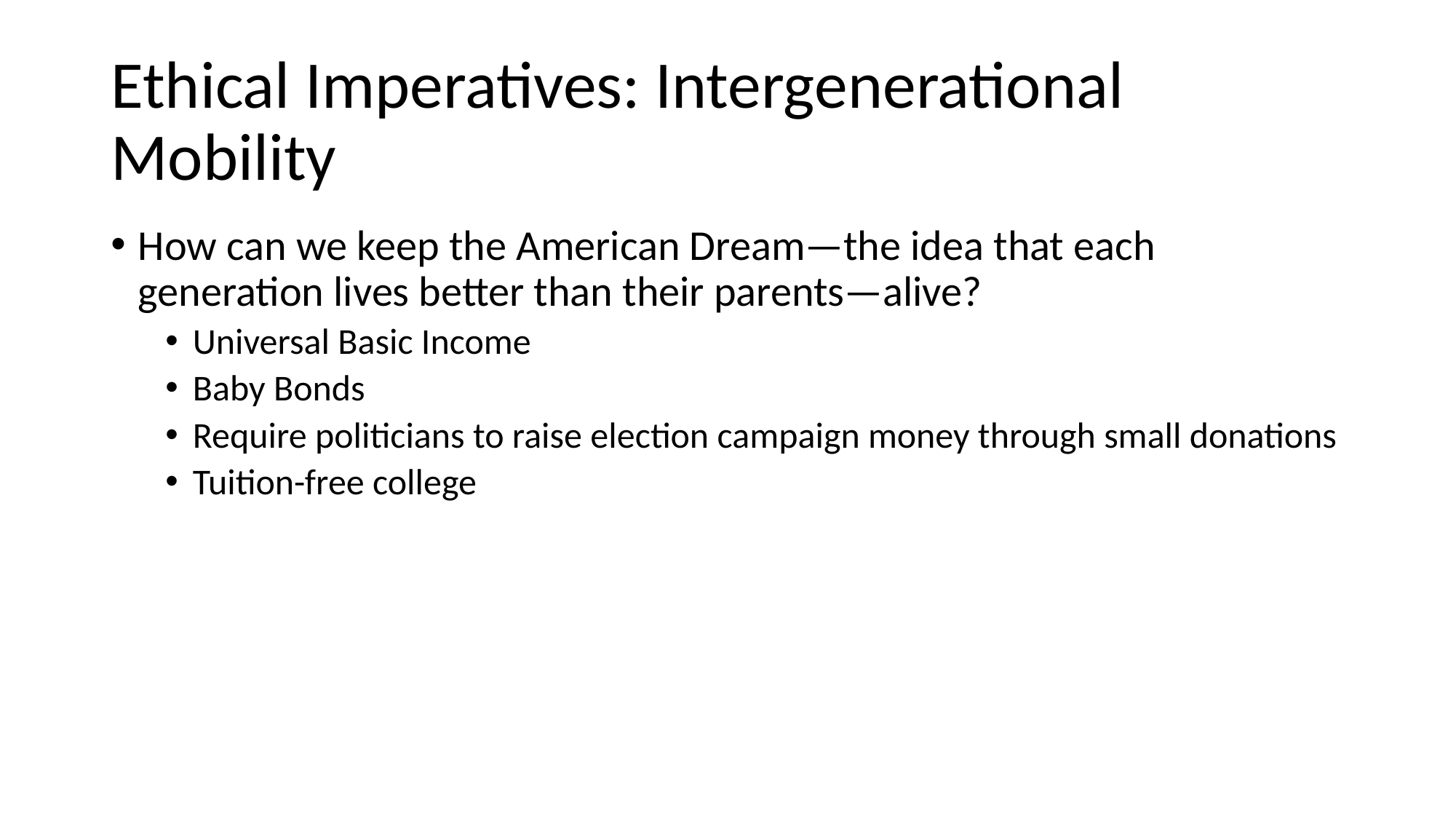

# Ethical Imperatives: Intergenerational Mobility
How can we keep the American Dream—the idea that each generation lives better than their parents—alive?
Universal Basic Income
Baby Bonds
Require politicians to raise election campaign money through small donations
Tuition-free college